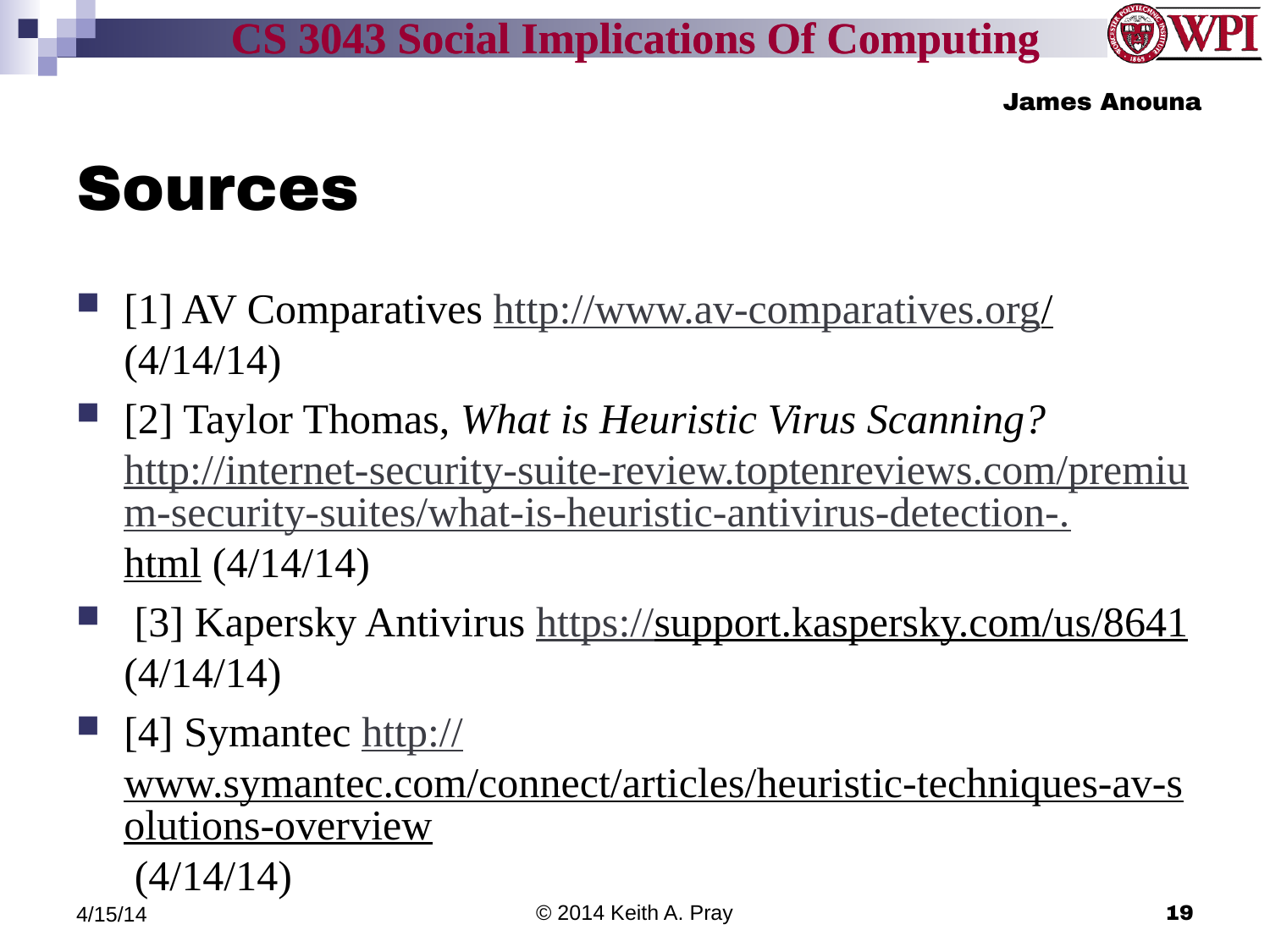

James Anouna
# Sources
[1] AV Comparatives http://www.av-comparatives.org/ (4/14/14)
[2] Taylor Thomas, What is Heuristic Virus Scanning? http://internet-security-suite-review.toptenreviews.com/premium-security-suites/what-is-heuristic-antivirus-detection-.html (4/14/14)
 [3] Kapersky Antivirus https://support.kaspersky.com/us/8641 (4/14/14)
[4] Symantec http://www.symantec.com/connect/articles/heuristic-techniques-av-solutions-overview (4/14/14)
4/15/14
© 2014 Keith A. Pray
19